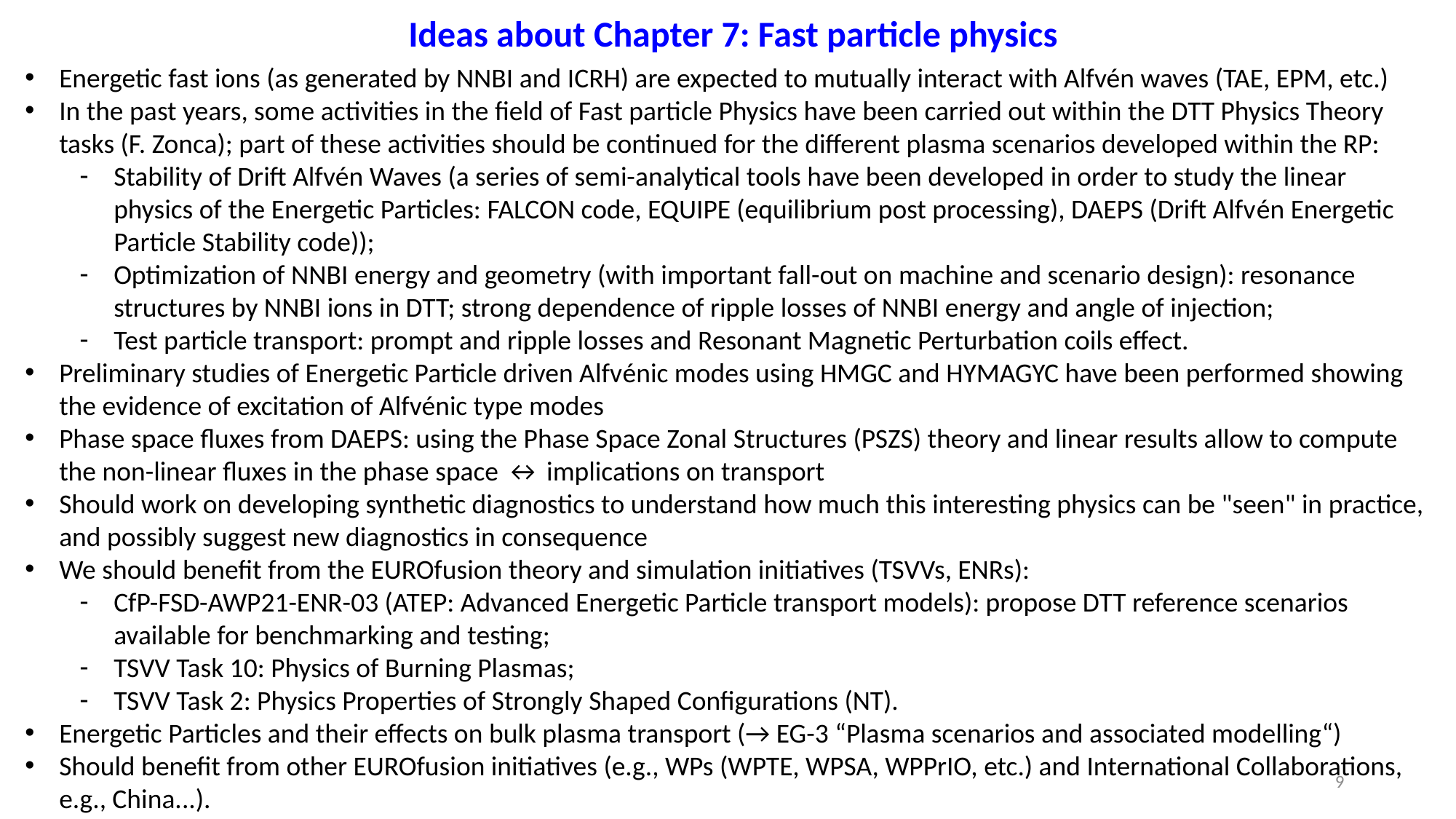

Ideas about Chapter 7: Fast particle physics
Energetic fast ions (as generated by NNBI and ICRH) are expected to mutually interact with Alfvén waves (TAE, EPM, etc.)
In the past years, some activities in the field of Fast particle Physics have been carried out within the DTT Physics Theory tasks (F. Zonca); part of these activities should be continued for the different plasma scenarios developed within the RP:
Stability of Drift Alfvén Waves (a series of semi-analytical tools have been developed in order to study the linear physics of the Energetic Particles: FALCON code, EQUIPE (equilibrium post processing), DAEPS (Drift Alfvén Energetic Particle Stability code));
Optimization of NNBI energy and geometry (with important fall-out on machine and scenario design): resonance structures by NNBI ions in DTT; strong dependence of ripple losses of NNBI energy and angle of injection;
Test particle transport: prompt and ripple losses and Resonant Magnetic Perturbation coils effect.
Preliminary studies of Energetic Particle driven Alfvénic modes using HMGC and HYMAGYC have been performed showing the evidence of excitation of Alfvénic type modes
Phase space fluxes from DAEPS: using the Phase Space Zonal Structures (PSZS) theory and linear results allow to compute the non-linear fluxes in the phase space ↔ implications on transport
Should work on developing synthetic diagnostics to understand how much this interesting physics can be "seen" in practice, and possibly suggest new diagnostics in consequence
We should benefit from the EUROfusion theory and simulation initiatives (TSVVs, ENRs):
CfP-FSD-AWP21-ENR-03 (ATEP: Advanced Energetic Particle transport models): propose DTT reference scenarios available for benchmarking and testing;
TSVV Task 10: Physics of Burning Plasmas;
TSVV Task 2: Physics Properties of Strongly Shaped Configurations (NT).
Energetic Particles and their effects on bulk plasma transport (→ EG-3 “Plasma scenarios and associated modelling“)
Should benefit from other EUROfusion initiatives (e.g., WPs (WPTE, WPSA, WPPrIO, etc.) and International Collaborations, e.g., China...).
9